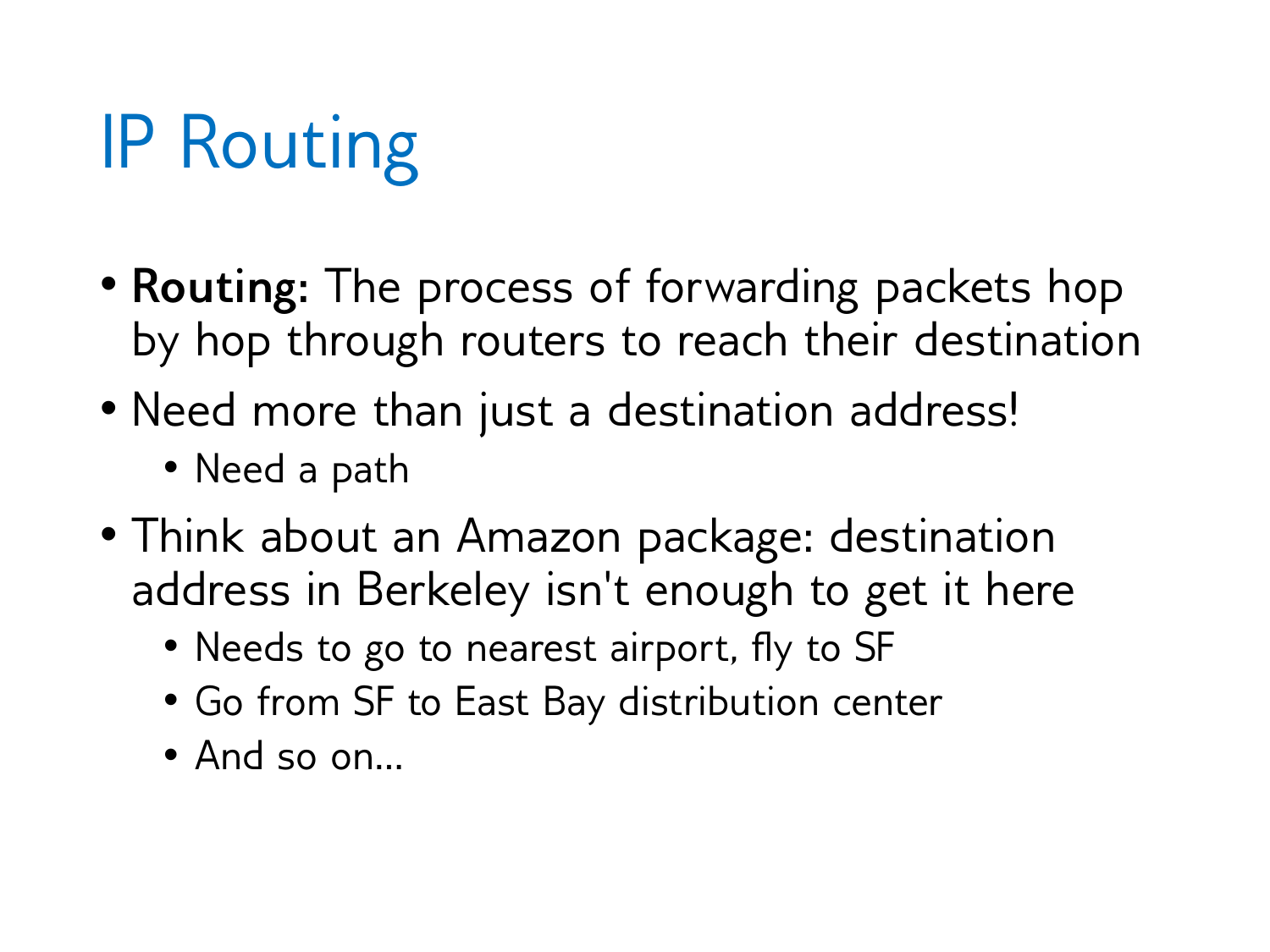

# IP Routing
Routing: The process of forwarding packets hop by hop through routers to reach their destination
Need more than just a destination address!
Need a path
Think about an Amazon package: destination address in Berkeley isn't enough to get it here
Needs to go to nearest airport, fly to SF
Go from SF to East Bay distribution center
And so on…